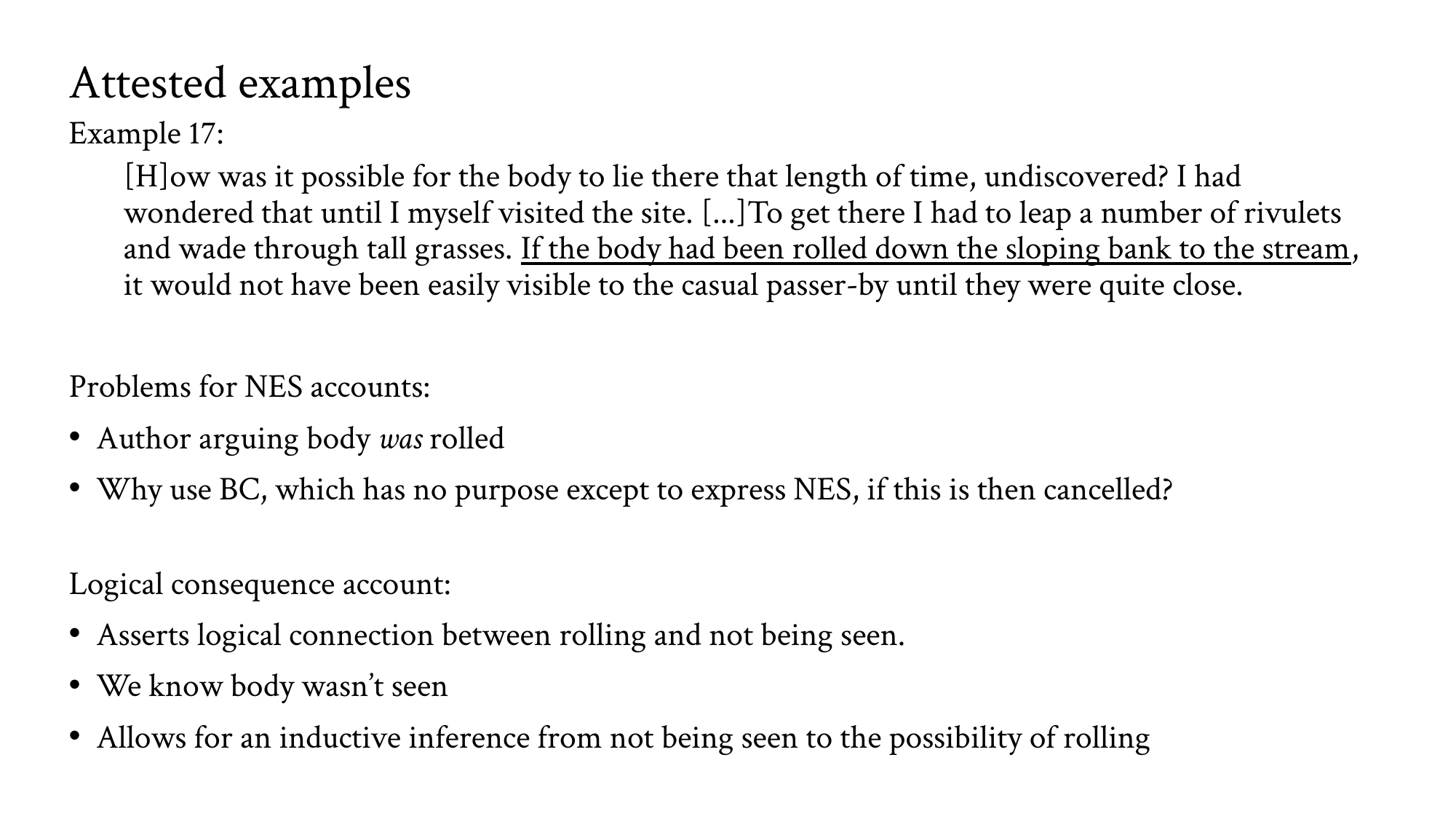

# Attested examples
Example 17:
[H]ow was it possible for the body to lie there that length of time, undiscovered? I had wondered that until I myself visited the site. [...]To get there I had to leap a number of rivulets and wade through tall grasses. If the body had been rolled down the sloping bank to the stream, it would not have been easily visible to the casual passer-by until they were quite close.

Problems for NES accounts:
Author arguing body was rolled
Why use BC, which has no purpose except to express NES, if this is then cancelled?

Logical consequence account:
Asserts logical connection between rolling and not being seen.
We know body wasn’t seen
Allows for an inductive inference from not being seen to the possibility of rolling